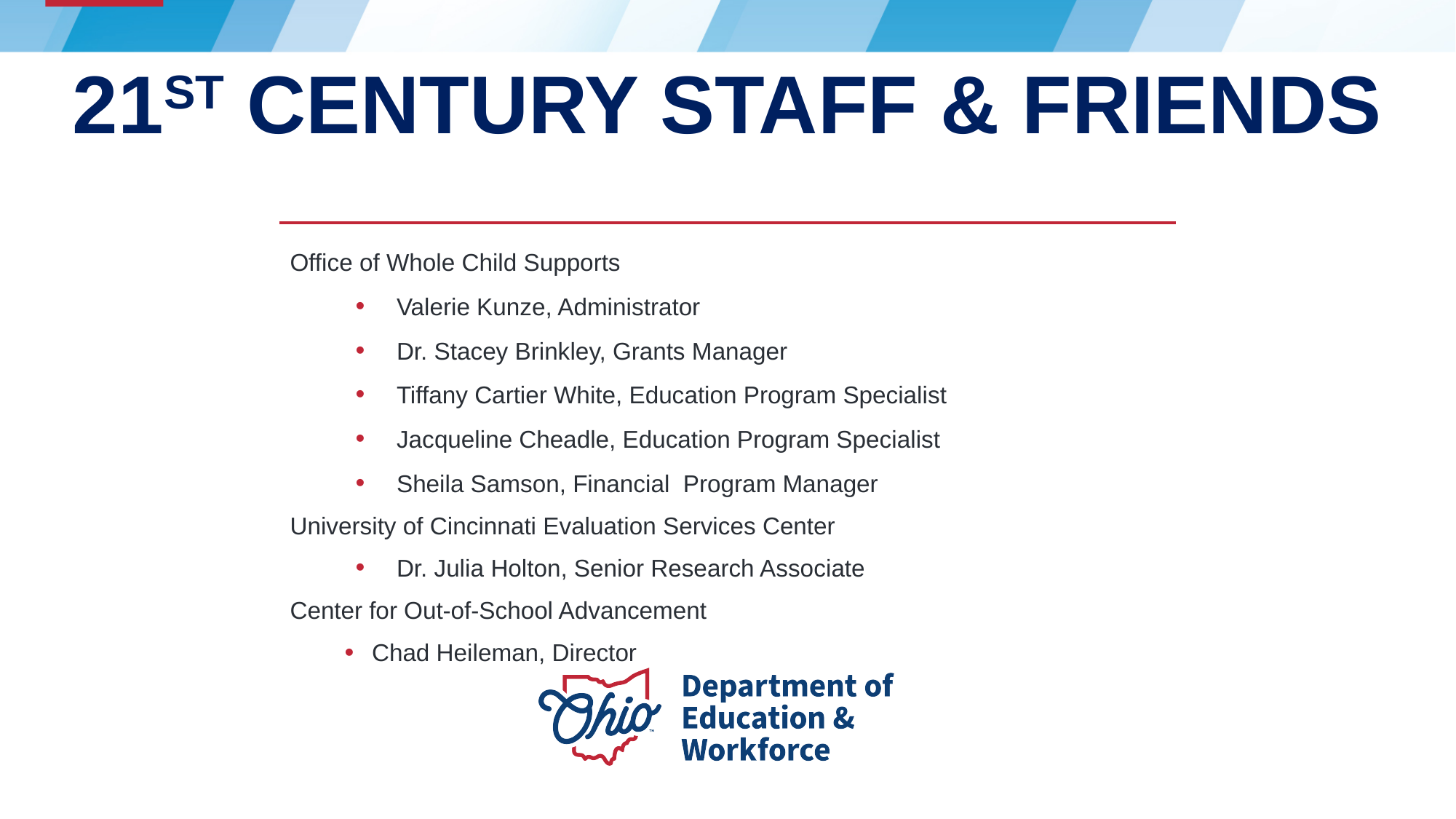

# 21st Century Staff & Friends
Office of Whole Child Supports
Valerie Kunze, Administrator
Dr. Stacey Brinkley, Grants Manager
Tiffany Cartier White, Education Program Specialist
Jacqueline Cheadle, Education Program Specialist
Sheila Samson, Financial  Program Manager
University of Cincinnati Evaluation Services Center
Dr. Julia Holton, Senior Research Associate
Center for Out-of-School Advancement
Chad Heileman, Director